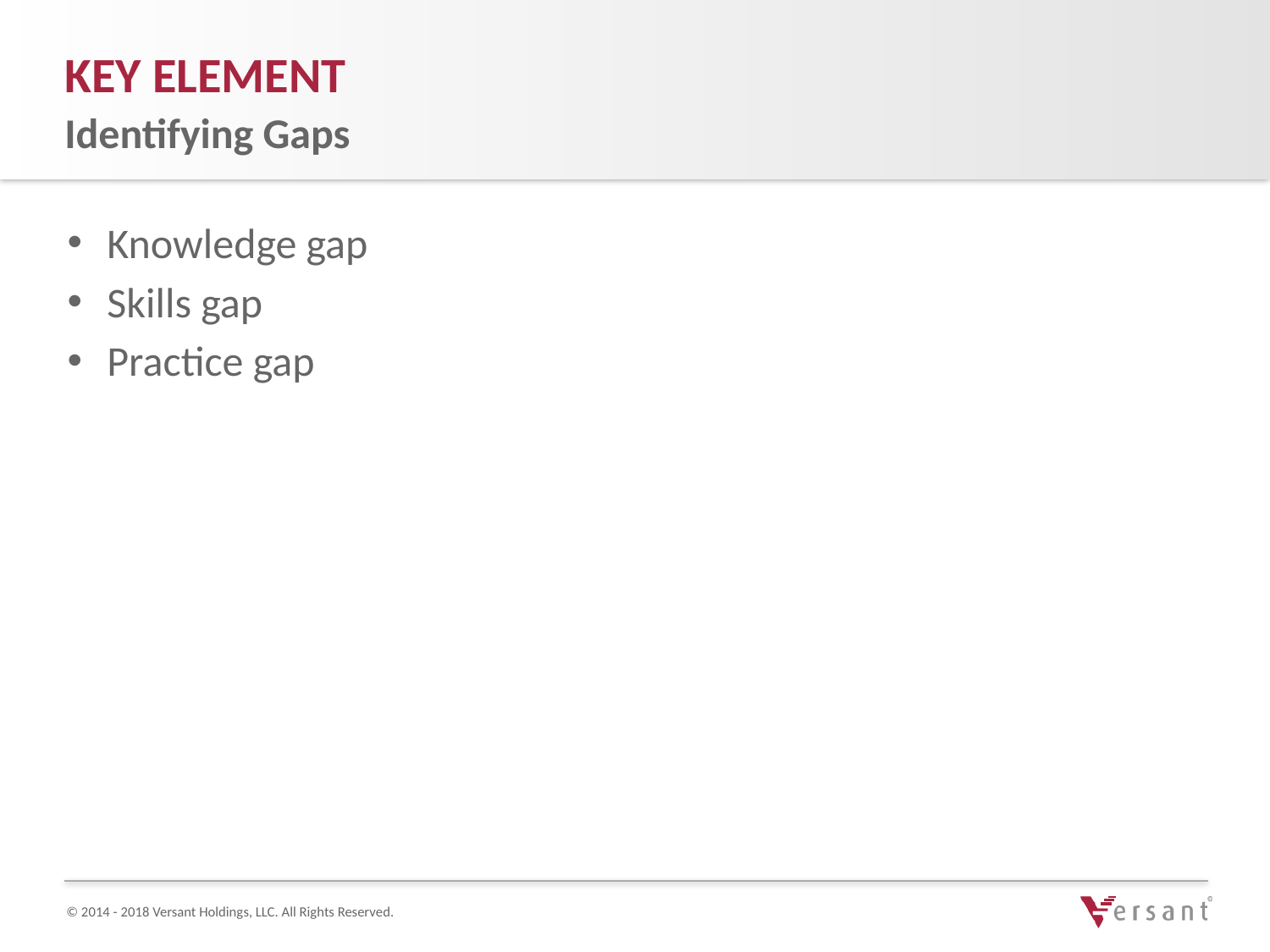

Key Element
Identifying Gaps
Knowledge gap
Skills gap
Practice gap